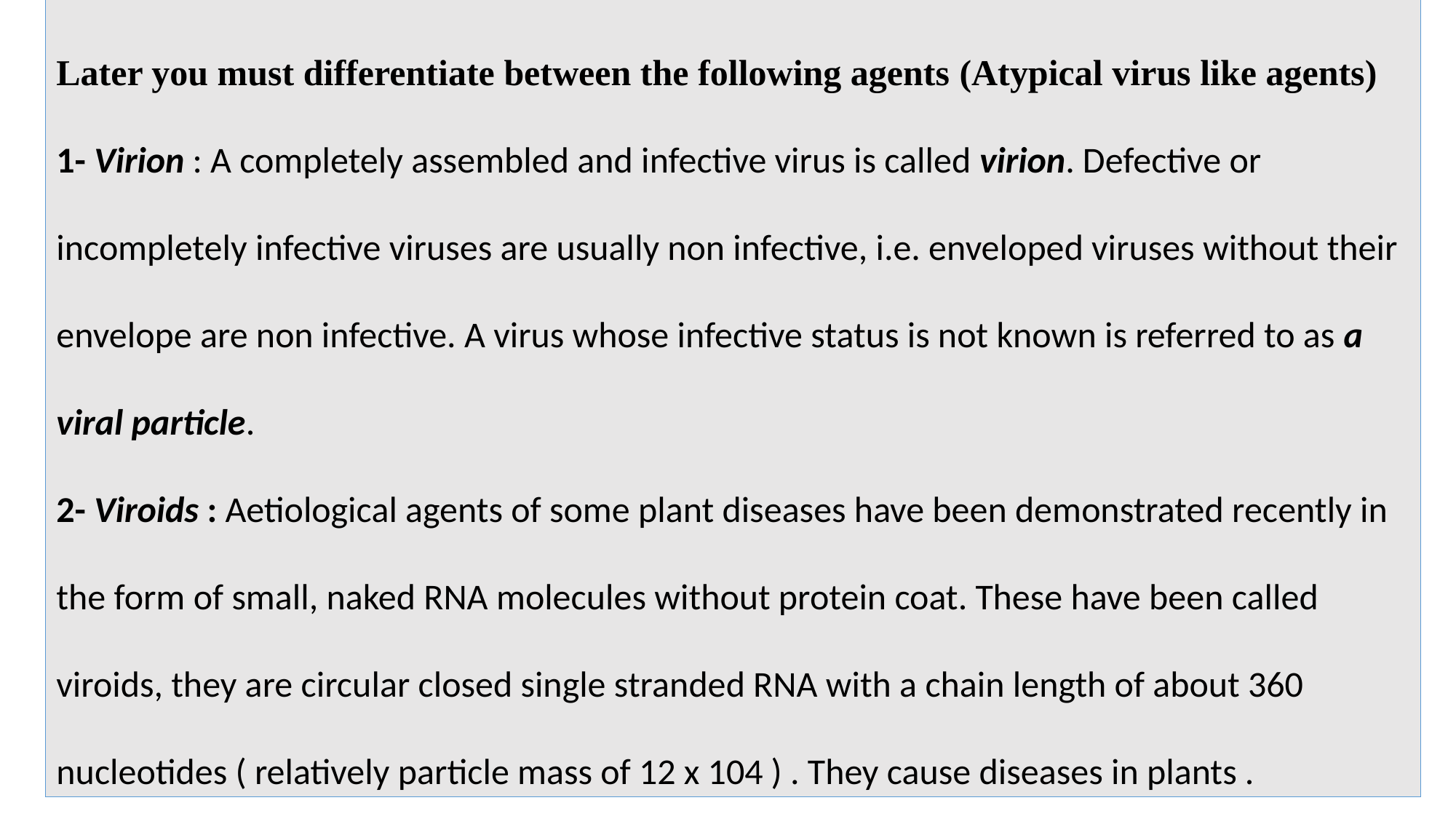

Later you must differentiate between the following agents (Atypical virus like agents)
1- Virion : A completely assembled and infective virus is called virion. Defective or incompletely infective viruses are usually non infective, i.e. enveloped viruses without their envelope are non infective. A virus whose infective status is not known is referred to as a viral particle.
2- Viroids : Aetiological agents of some plant diseases have been demonstrated recently in the form of small, naked RNA molecules without protein coat. These have been called viroids, they are circular closed single stranded RNA with a chain length of about 360 nucleotides ( relatively particle mass of 12 x 104 ) . They cause diseases in plants .